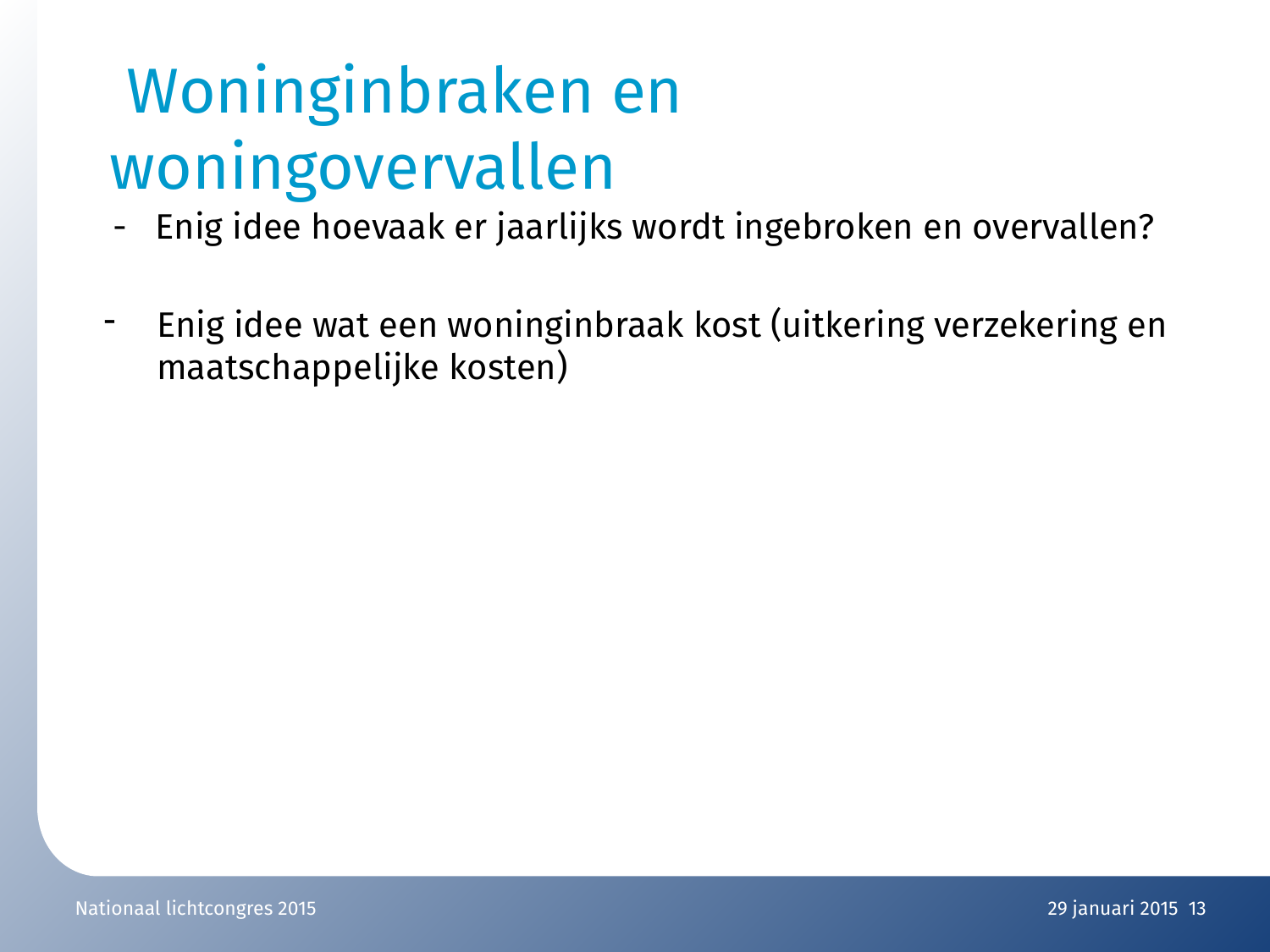

# Woninginbraken en woningovervallen

 -   Enig idee hoevaak er jaarlijks wordt ingebroken en overvallen?

Enig idee wat een woninginbraak kost (uitkering verzekering en maatschappelijke kosten)

Nationaal lichtcongres 2015
29 januari 2015
13